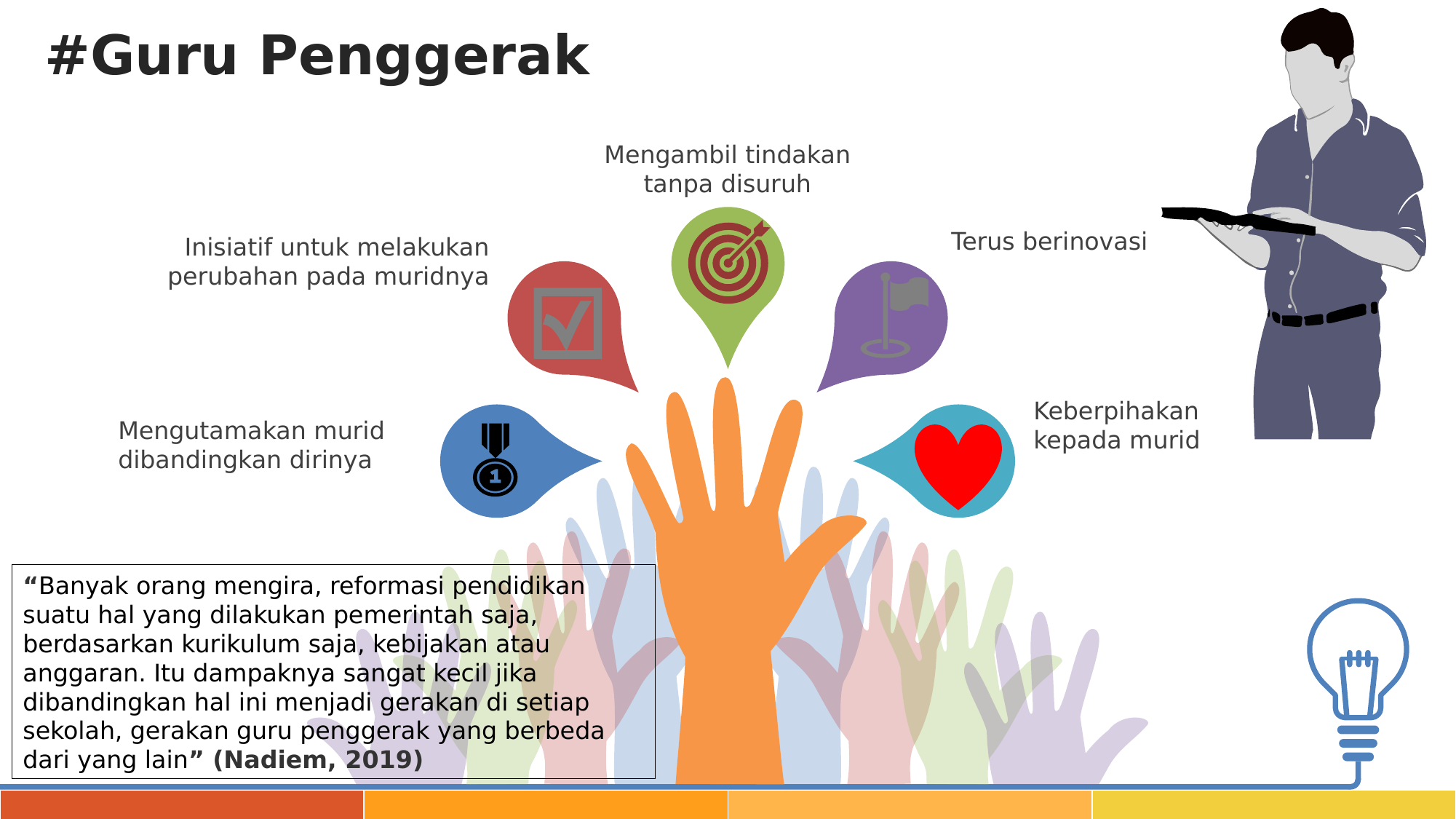

#Guru Penggerak
Mengambil tindakan tanpa disuruh

Terus berinovasi
Inisiatif untuk melakukan perubahan pada muridnya

Keberpihakan kepada murid

Mengutamakan murid dibandingkan dirinya

“Banyak orang mengira, reformasi pendidikan suatu hal yang dilakukan pemerintah saja, berdasarkan kurikulum saja, kebijakan atau anggaran. Itu dampaknya sangat kecil jika dibandingkan hal ini menjadi gerakan di setiap sekolah, gerakan guru penggerak yang berbeda dari yang lain” (Nadiem, 2019)